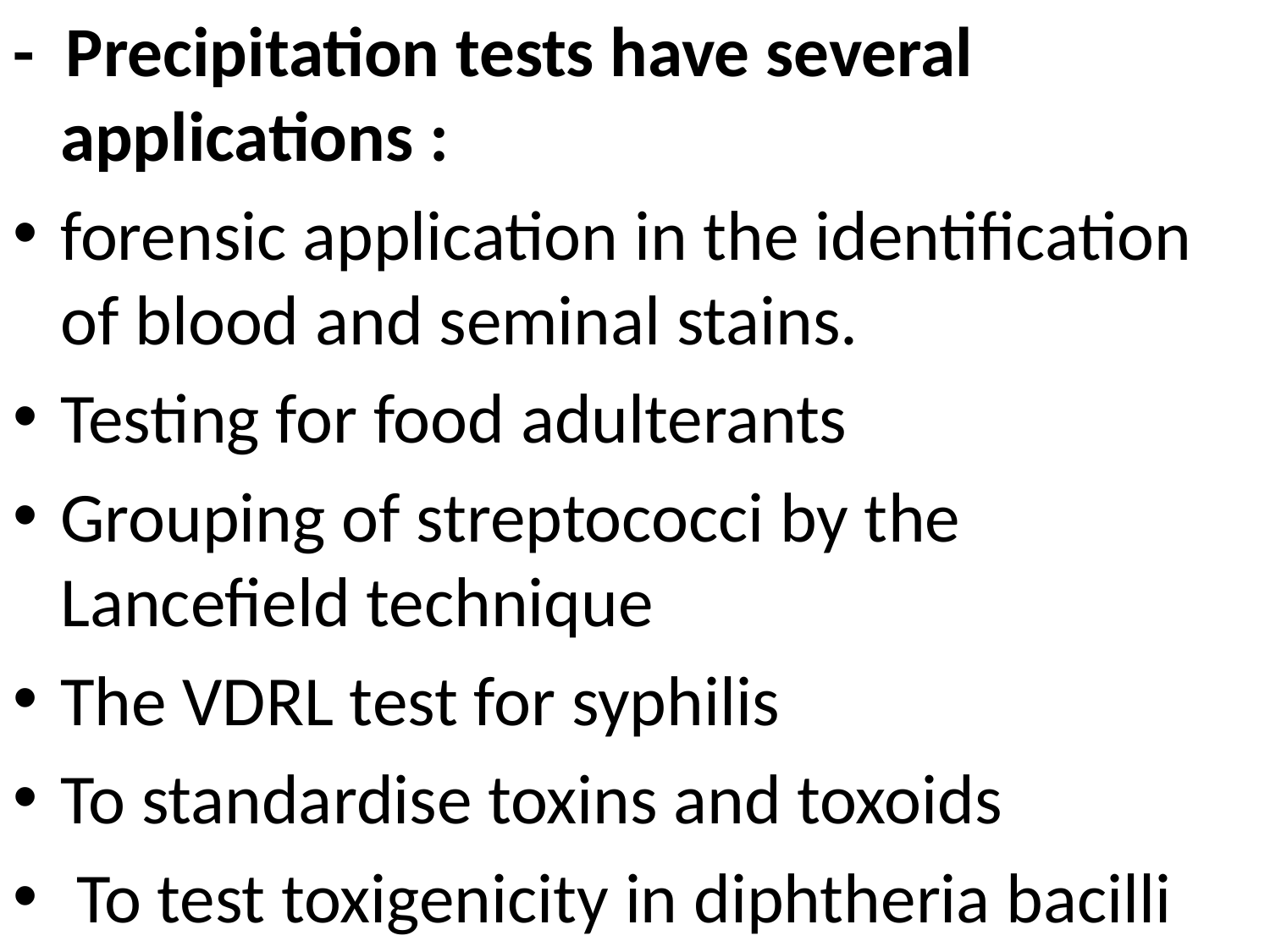

-  Precipitation tests have several applications :
forensic application in the identification of blood and seminal stains.
Testing for food adulterants
Grouping of streptococci by the Lancefield technique
The VDRL test for syphilis
To standardise toxins and toxoids
 To test toxigenicity in diphtheria bacilli